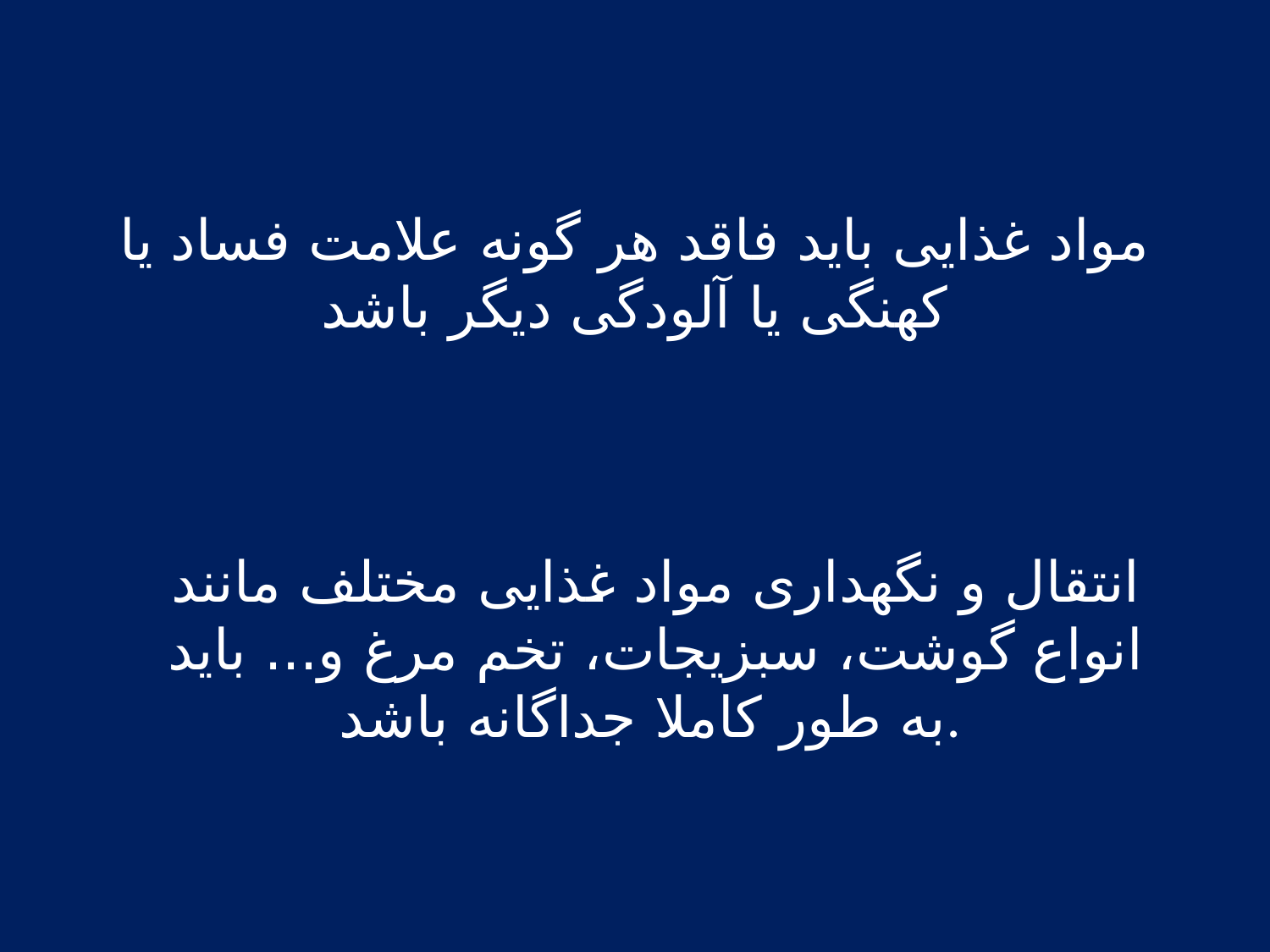

# مواد غذایی باید فاقد هر گونه علامت فساد یا کهنگی یا آلودگی دیگر باشد
انتقال و نگهداری مواد غذایی مختلف مانند انواع گوشت، سبزیجات، تخم مرغ و... باید به طور کاملا جداگانه باشد.